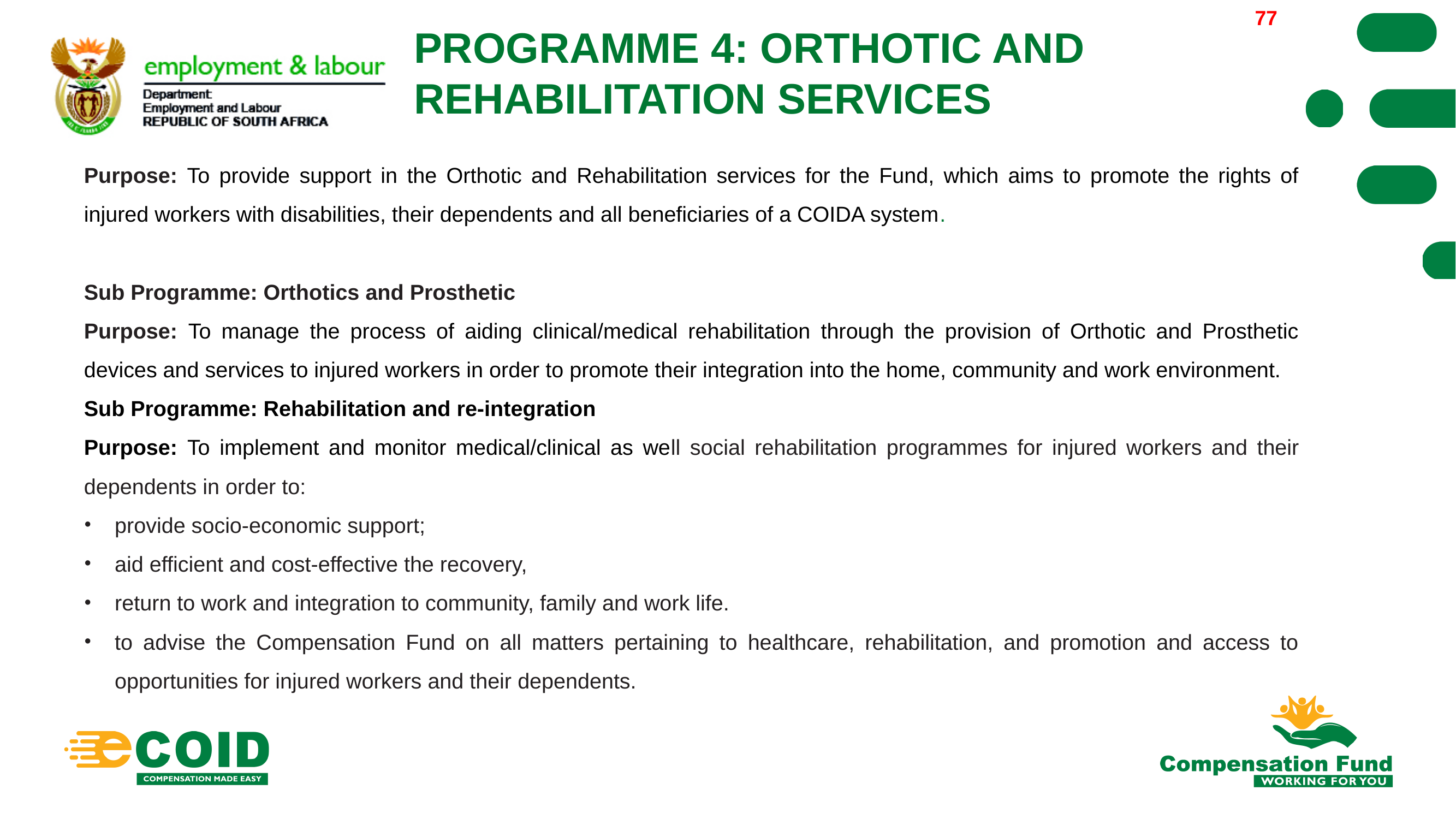

77
# PROGRAMME 4: ORTHOTIC AND REHABILITATION SERVICES
Purpose: To provide support in the Orthotic and Rehabilitation services for the Fund, which aims to promote the rights of injured workers with disabilities, their dependents and all beneficiaries of a COIDA system.

Sub Programme: Orthotics and Prosthetic
Purpose: To manage the process of aiding clinical/medical rehabilitation through the provision of Orthotic and Prosthetic devices and services to injured workers in order to promote their integration into the home, community and work environment.
Sub Programme: Rehabilitation and re-integration
Purpose: To implement and monitor medical/clinical as well social rehabilitation programmes for injured workers and their dependents in order to:
provide socio-economic support;
aid efficient and cost-effective the recovery,
return to work and integration to community, family and work life.
to advise the Compensation Fund on all matters pertaining to healthcare, rehabilitation, and promotion and access to opportunities for injured workers and their dependents.

|  |
| --- |
77